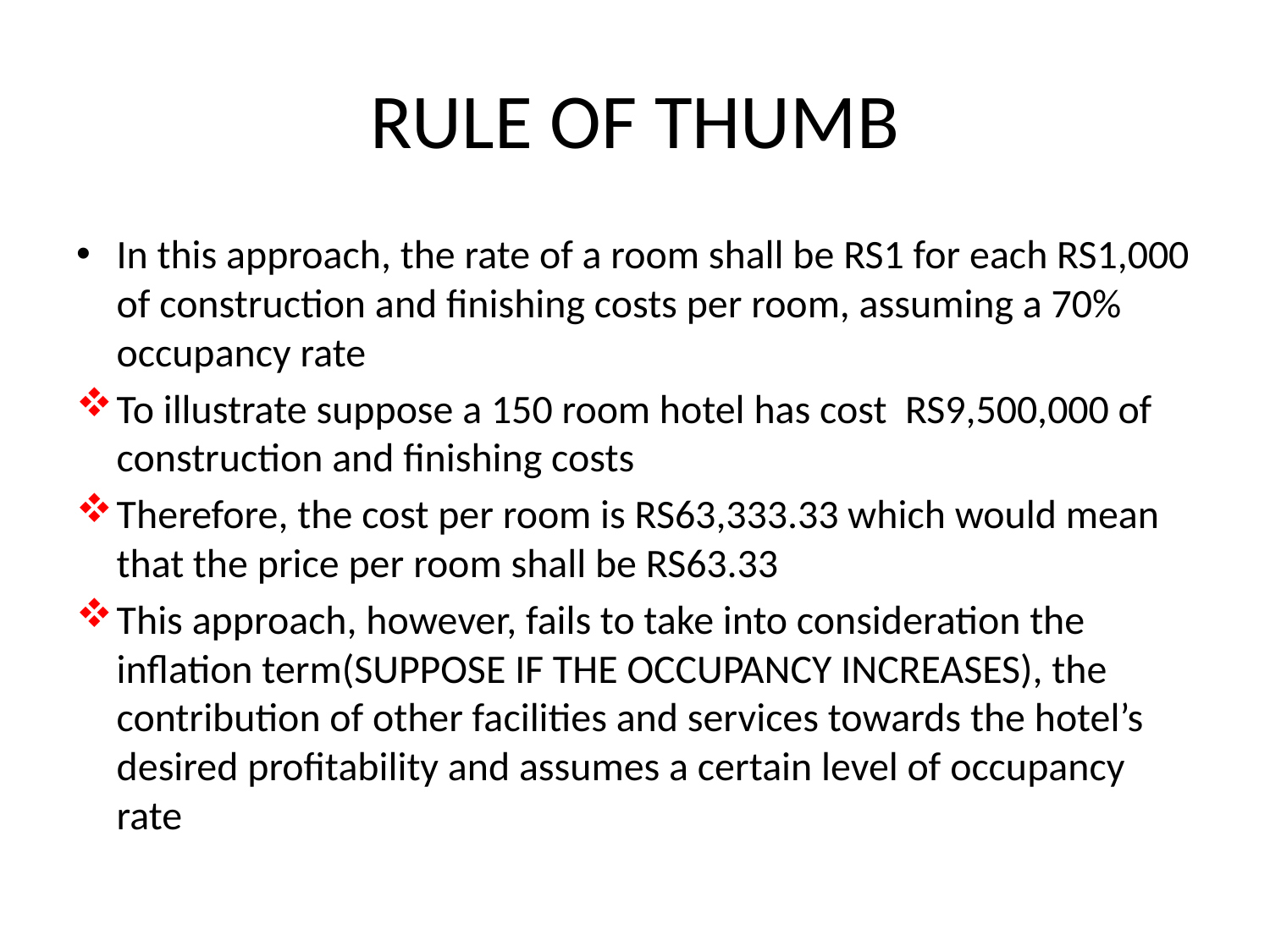

# RULE OF THUMB
In this approach, the rate of a room shall be RS1 for each RS1,000 of construction and finishing costs per room, assuming a 70% occupancy rate
To illustrate suppose a 150 room hotel has cost  RS9,500,000 of construction and finishing costs
Therefore, the cost per room is RS63,333.33 which would mean that the price per room shall be RS63.33
This approach, however, fails to take into consideration the inflation term(SUPPOSE IF THE OCCUPANCY INCREASES), the contribution of other facilities and services towards the hotel’s desired profitability and assumes a certain level of occupancy rate